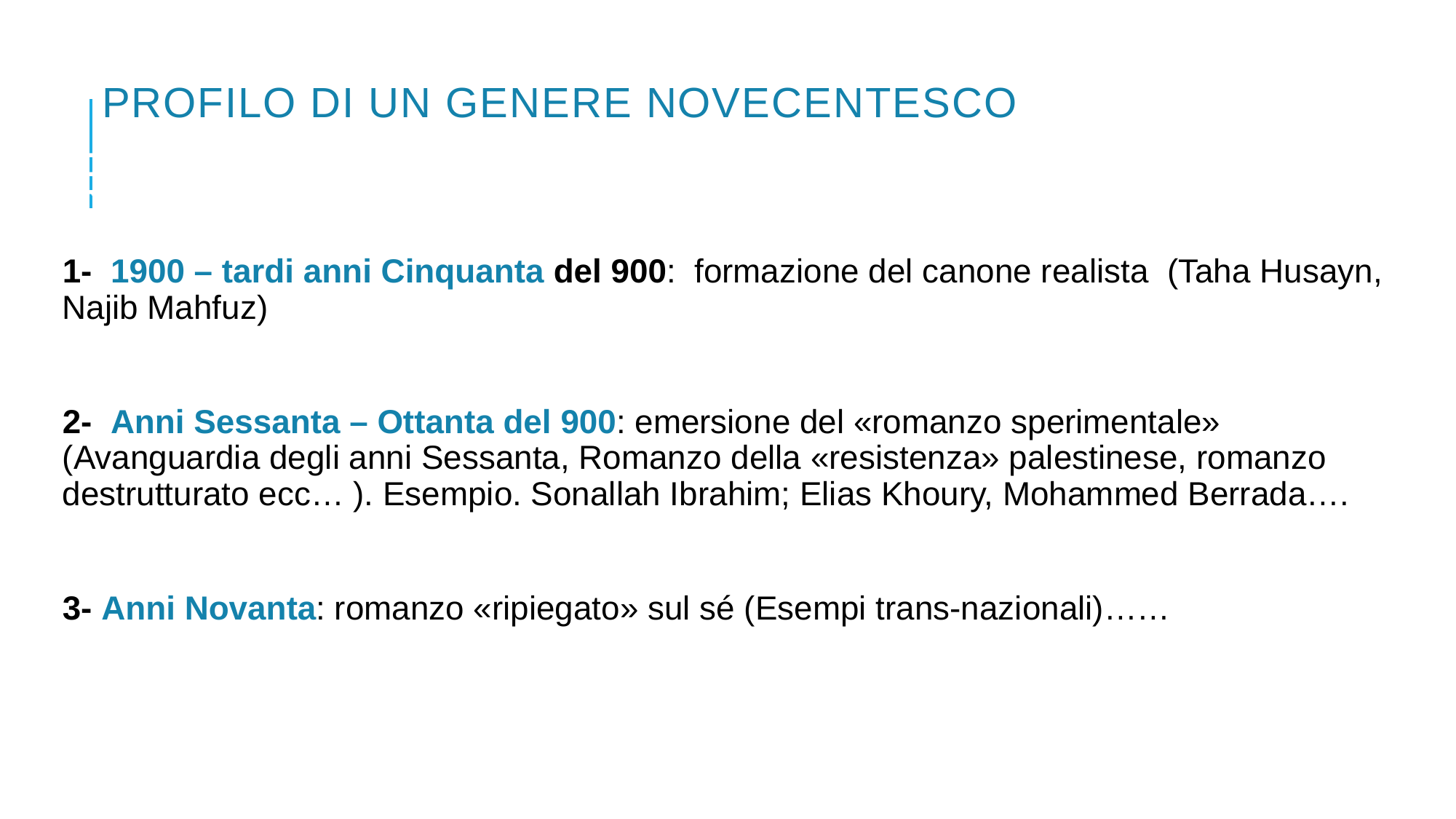

- 1. profilo storico del romanzo arabo :
profilo Di un genere novecentescoorigini
# - 1. profilo storico del romanzo arabo: dalla Nahda a oggi
1-  1900 – tardi anni Cinquanta del 900:  formazione del canone realista  (Taha Husayn, Najib Mahfuz)

2-  Anni Sessanta – Ottanta del 900: emersione del «romanzo sperimentale» (Avanguardia degli anni Sessanta, Romanzo della «resistenza» palestinese, romanzo destrutturato ecc… ). Esempio. Sonallah Ibrahim; Elias Khoury, Mohammed Berrada….

3- Anni Novanta: romanzo «ripiegato» sul sé (Esempi trans-nazionali)……